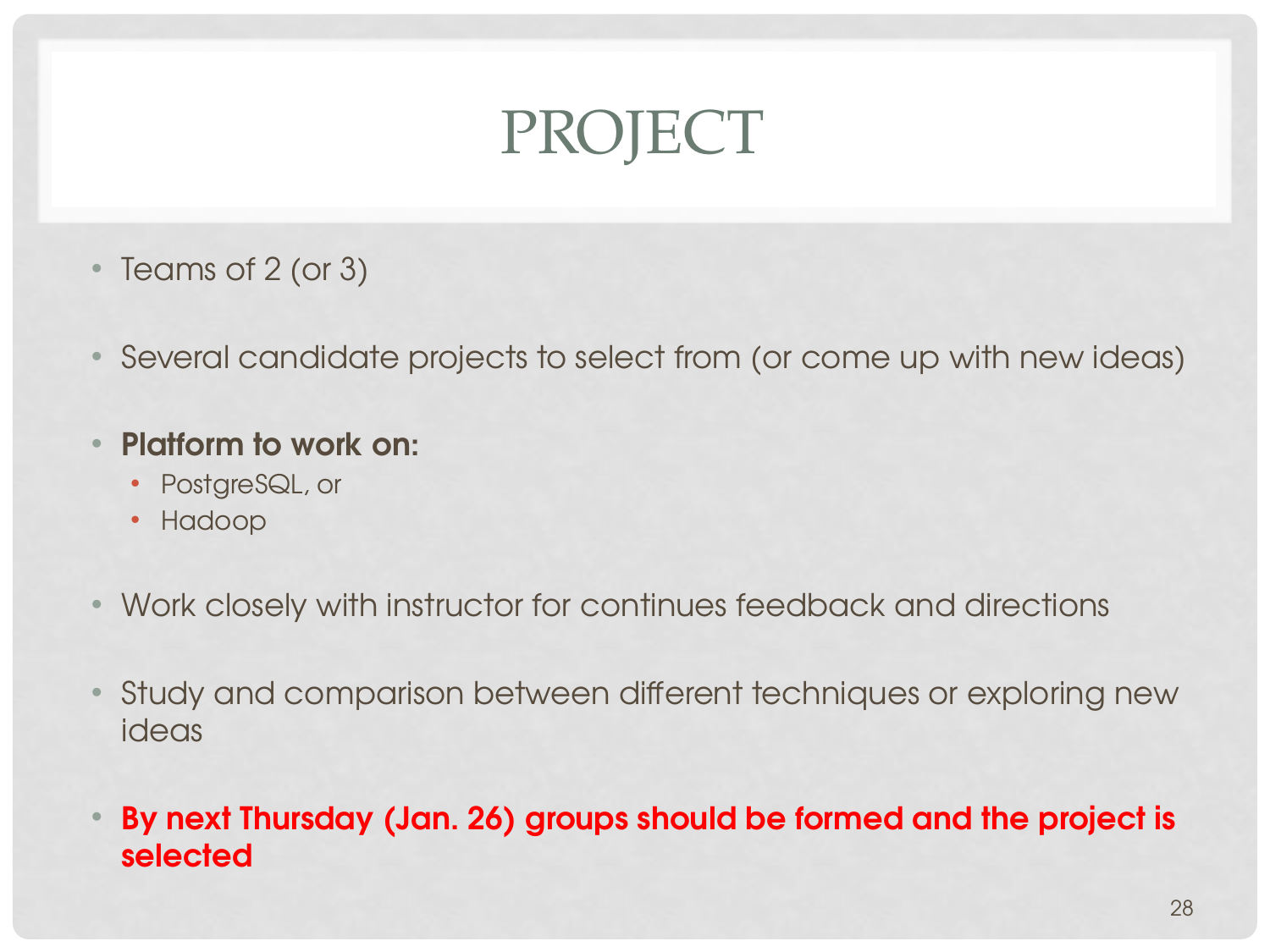

# Project
Teams of 2 (or 3)

Several candidate projects to select from (or come up with new ideas)

Platform to work on:
PostgreSQL, or
Hadoop

Work closely with instructor for continues feedback and directions

Study and comparison between different techniques or exploring new ideas

By next Thursday (Jan. 26) groups should be formed and the project is selected

28